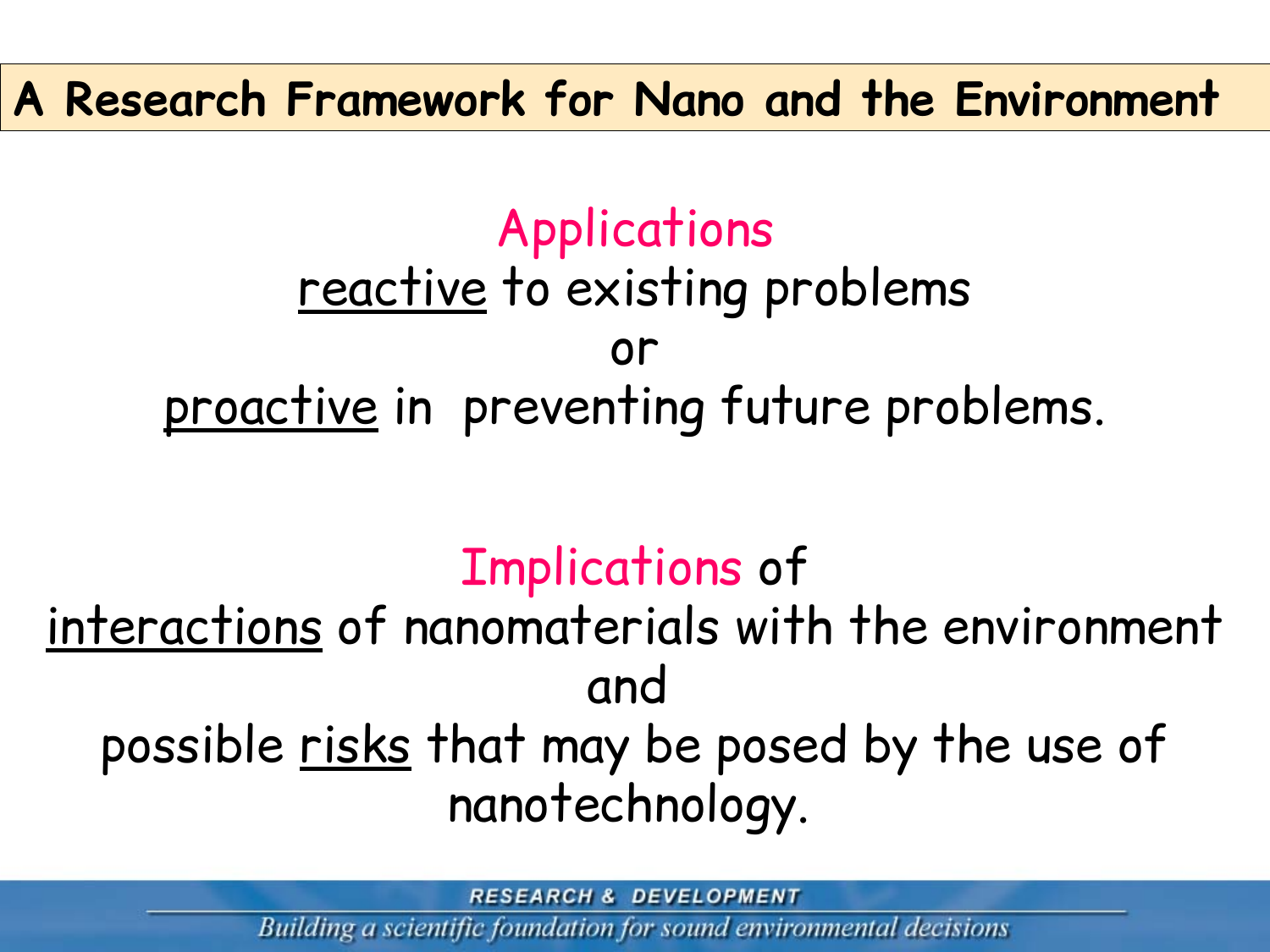

A Research Framework for Nano and the Environment
Applications
 reactive to existing problems
or
proactive in  preventing future problems.
Implications of
interactions of nanomaterials with the environment and
possible risks that may be posed by the use of nanotechnology.